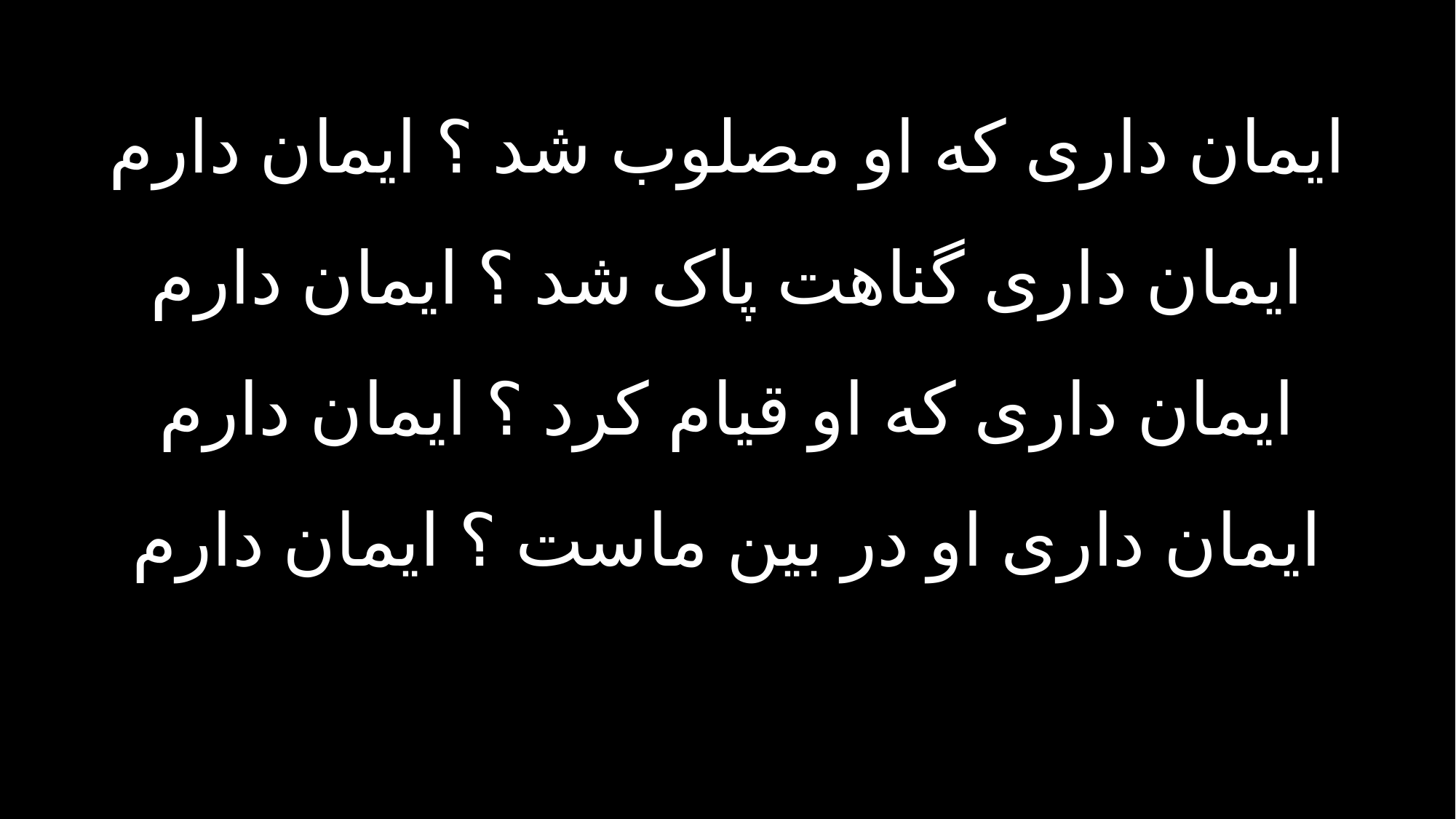

ایمان داری که او مصلوب شد ؟ ایمان دارم
ایمان داری گناهت پاک شد ؟ ایمان دارم
ایمان داری که او قیام کرد ؟ ایمان دارم
ایمان داری او در بین ماست ؟ ایمان دارم